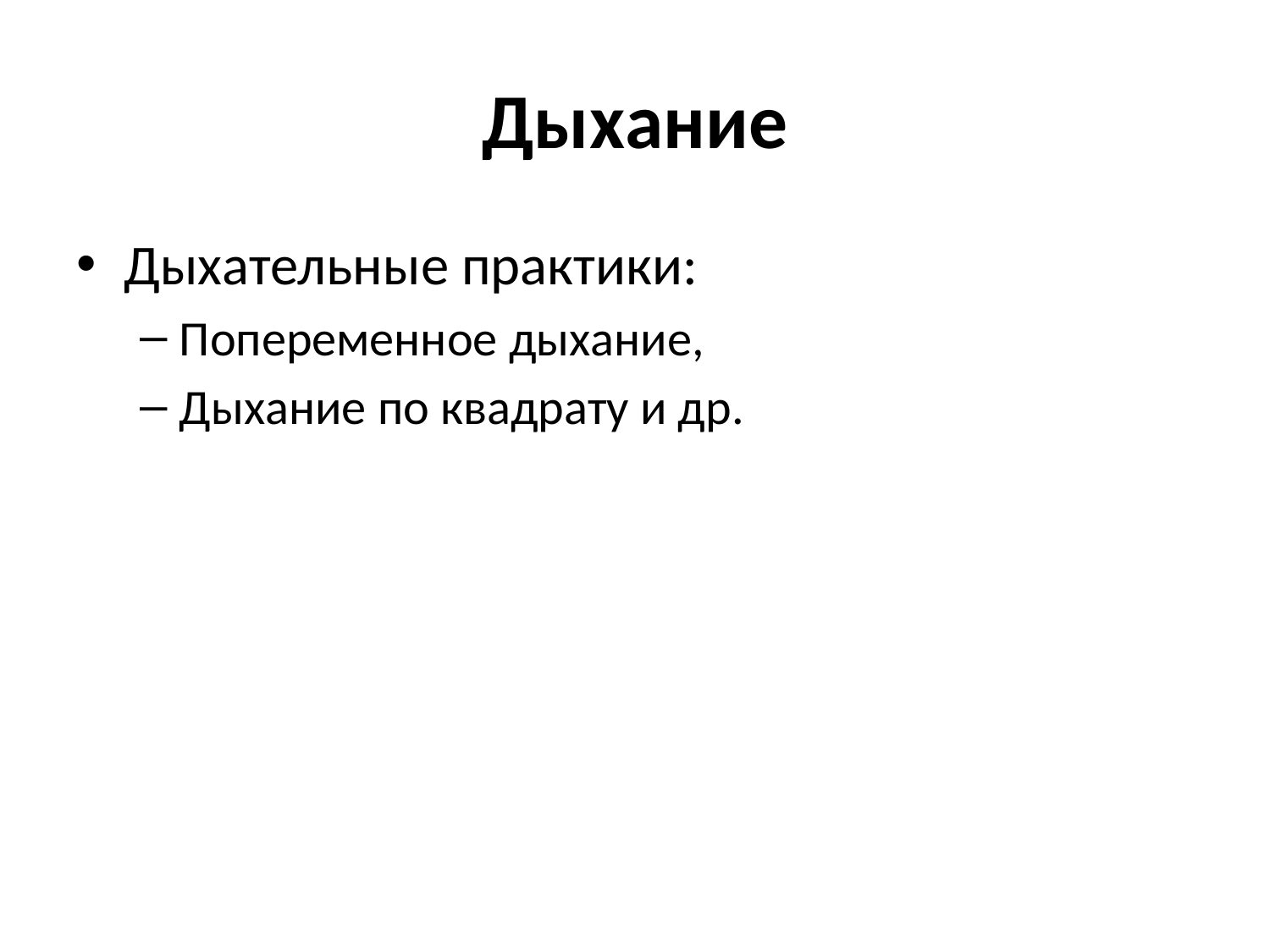

# Дыхание
Дыхательные практики:
Попеременное дыхание,
Дыхание по квадрату и др.